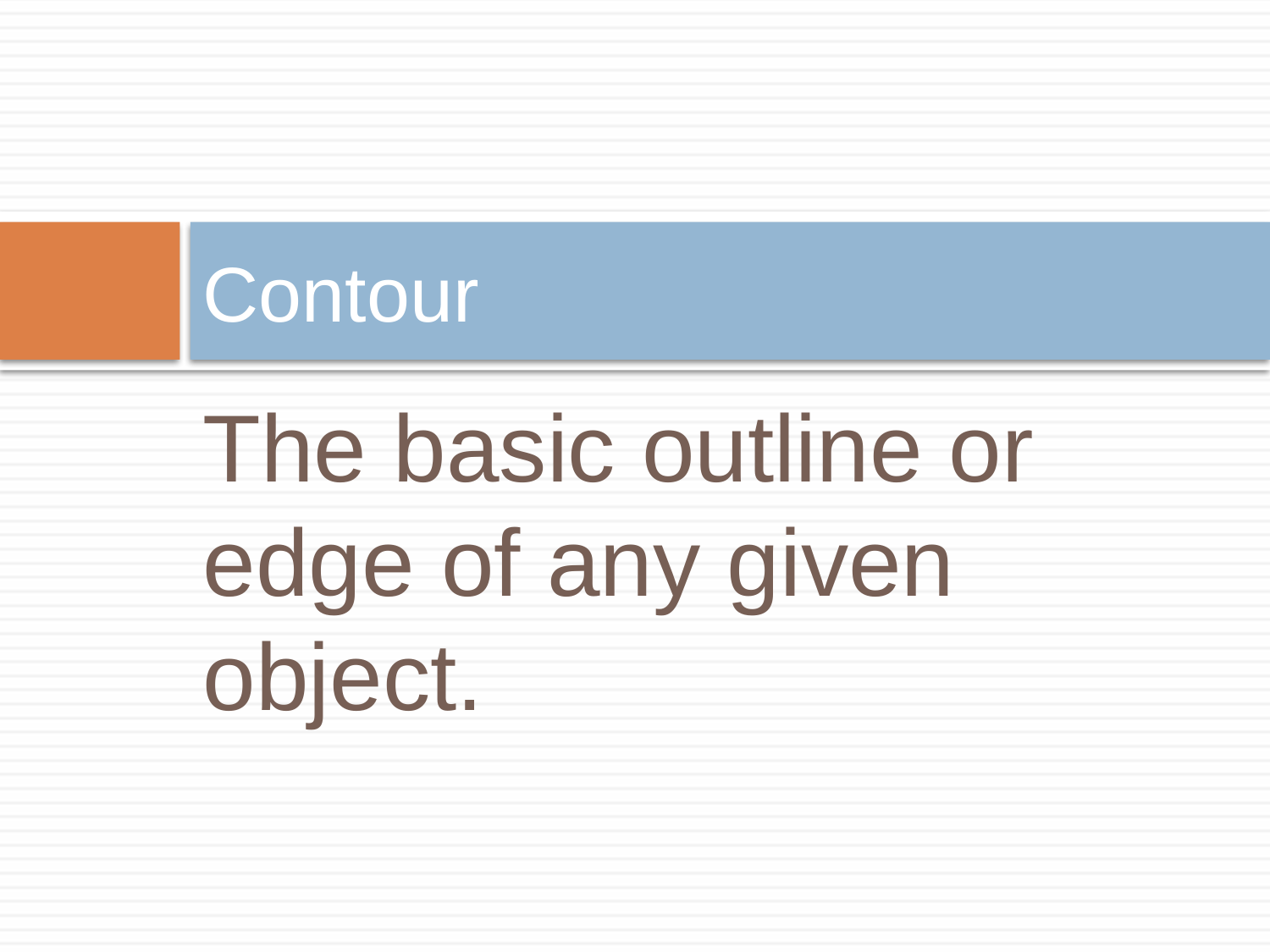

# Contour
The basic outline or edge of any given object.